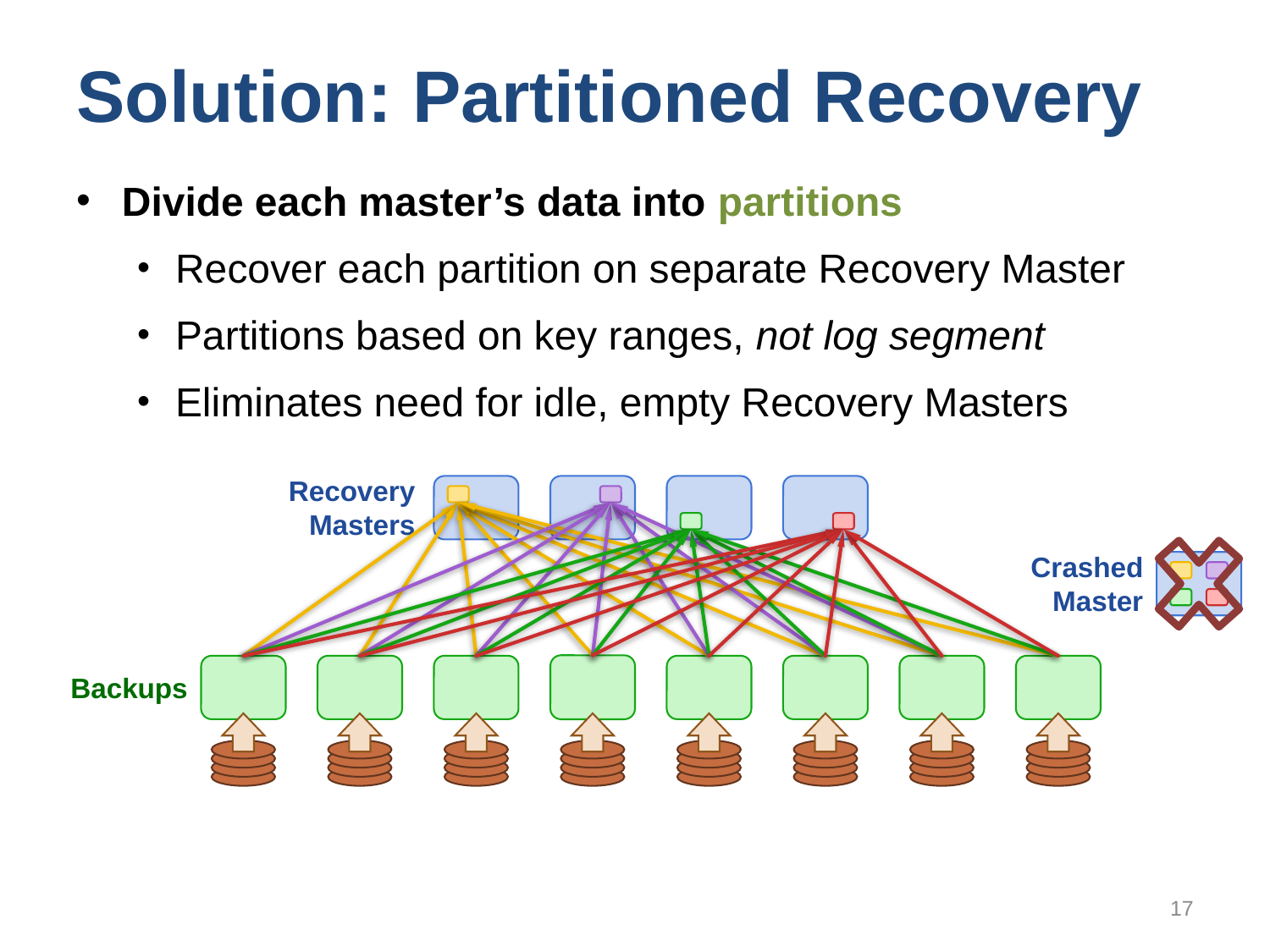

# Solution: Partitioned Recovery
Divide each master’s data into partitions
Recover each partition on separate Recovery Master
Partitions based on key ranges, not log segment
Eliminates need for idle, empty Recovery Masters
Recovery
Masters

Crashed
Master

Backups

17